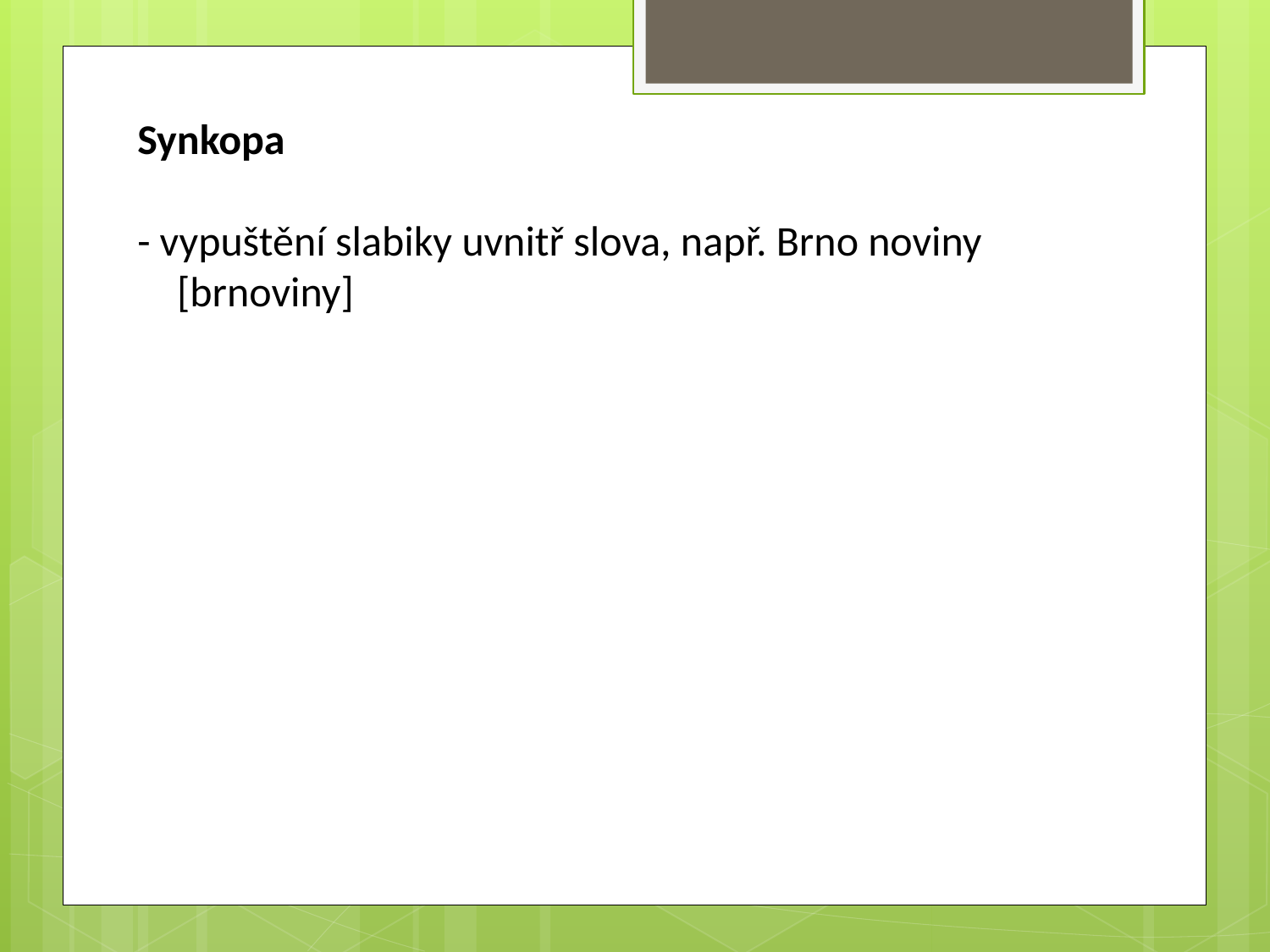

Synkopa

- vypuštění slabiky uvnitř slova, např. Brno noviny [brnoviny]